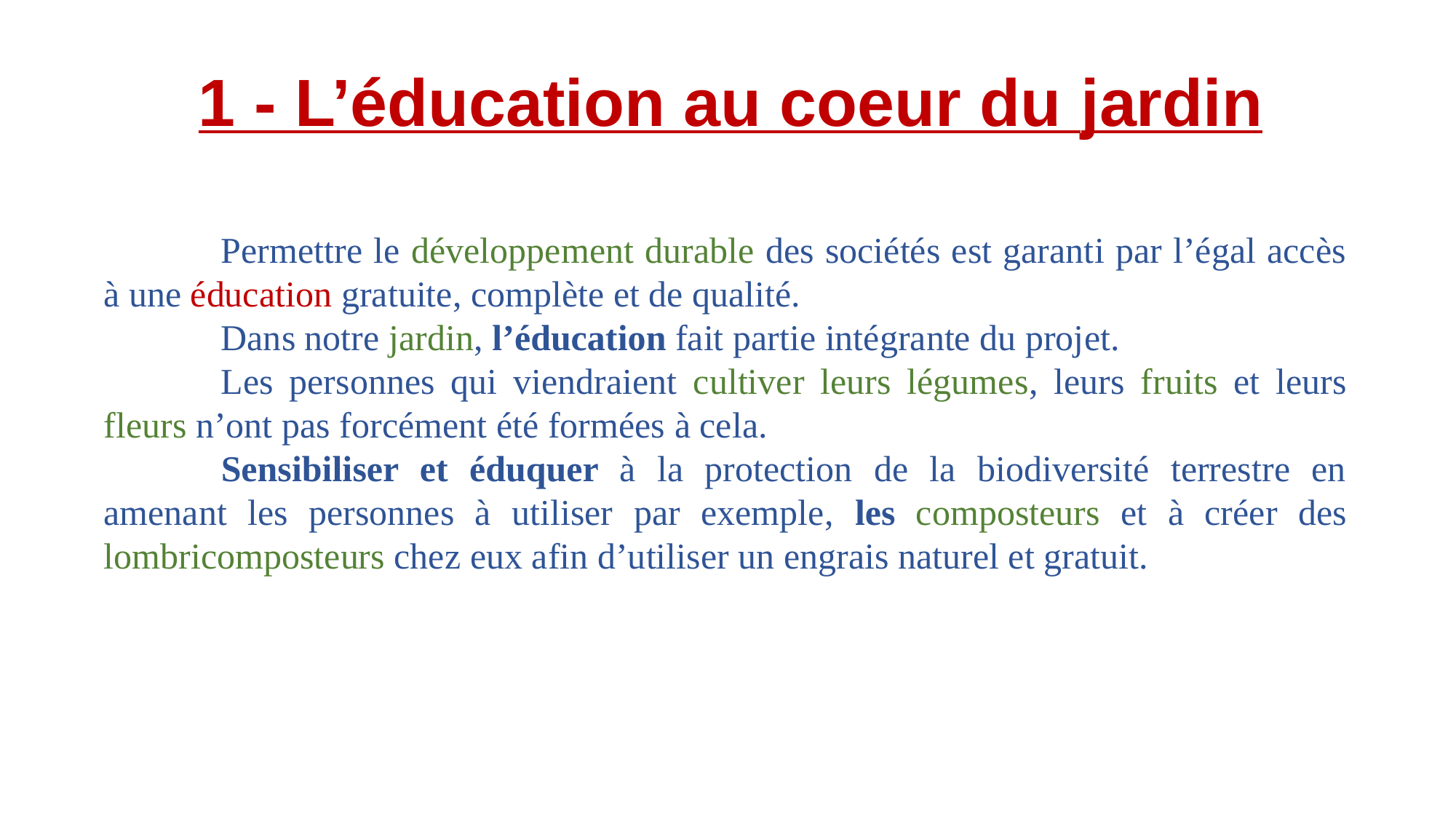

1 - L’éducation au coeur du jardin

Permettre le développement durable des sociétés est garanti par l’égal accès à une éducation gratuite, complète et de qualité.
Dans notre jardin, l’éducation fait partie intégrante du projet.
Les personnes qui viendraient cultiver leurs légumes, leurs fruits et leurs fleurs n’ont pas forcément été formées à cela.
Sensibiliser et éduquer à la protection de la biodiversité terrestre en amenant les personnes à utiliser par exemple, les composteurs et à créer des lombricomposteurs chez eux afin d’utiliser un engrais naturel et gratuit.